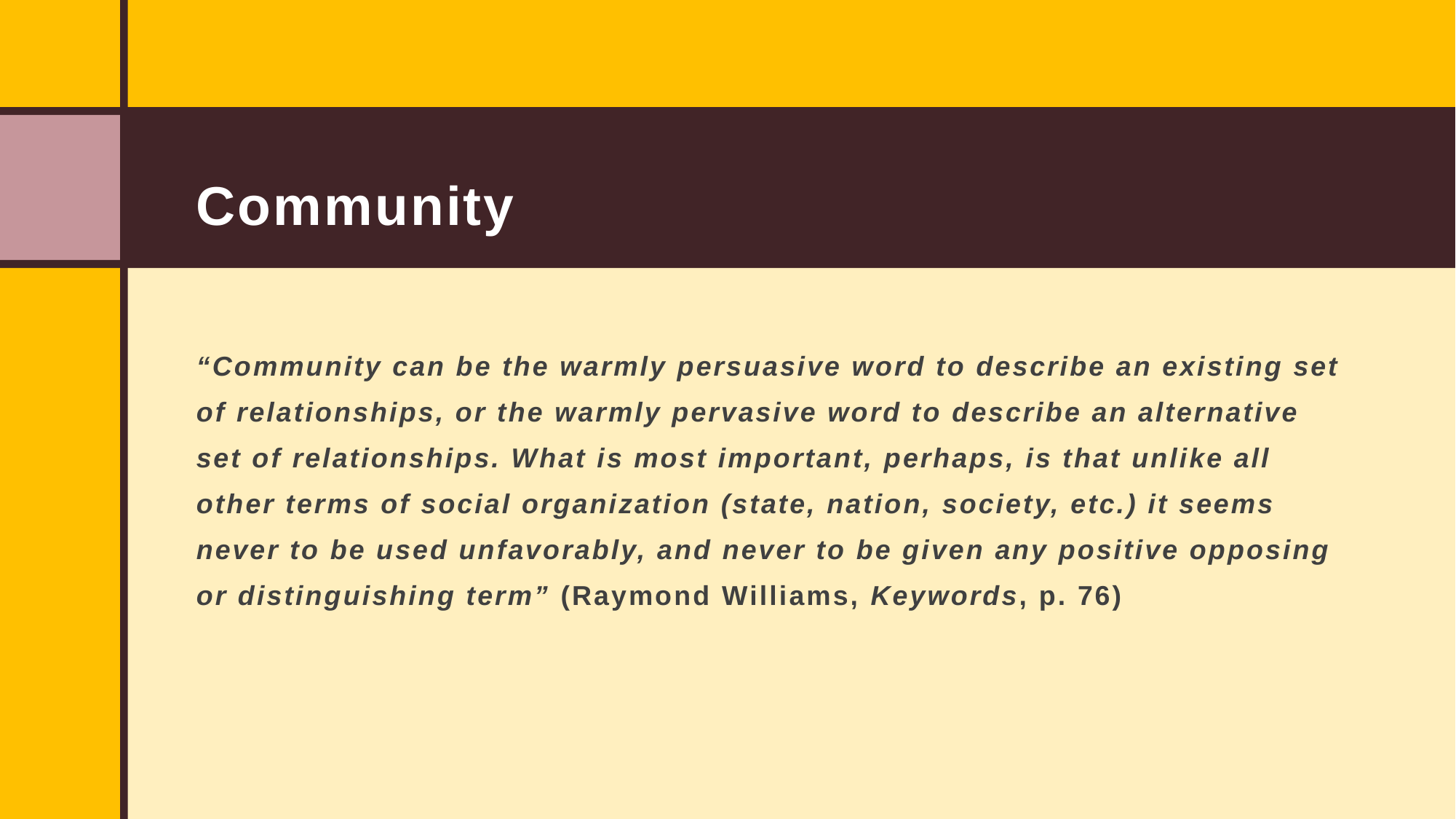

# Community

“Community can be the warmly persuasive word to describe an existing set of relationships, or the warmly pervasive word to describe an alternative set of relationships. What is most important, perhaps, is that unlike all other terms of social organization (state, nation, society, etc.) it seems never to be used unfavorably, and never to be given any positive opposing or distinguishing term” (Raymond Williams, Keywords, p. 76)